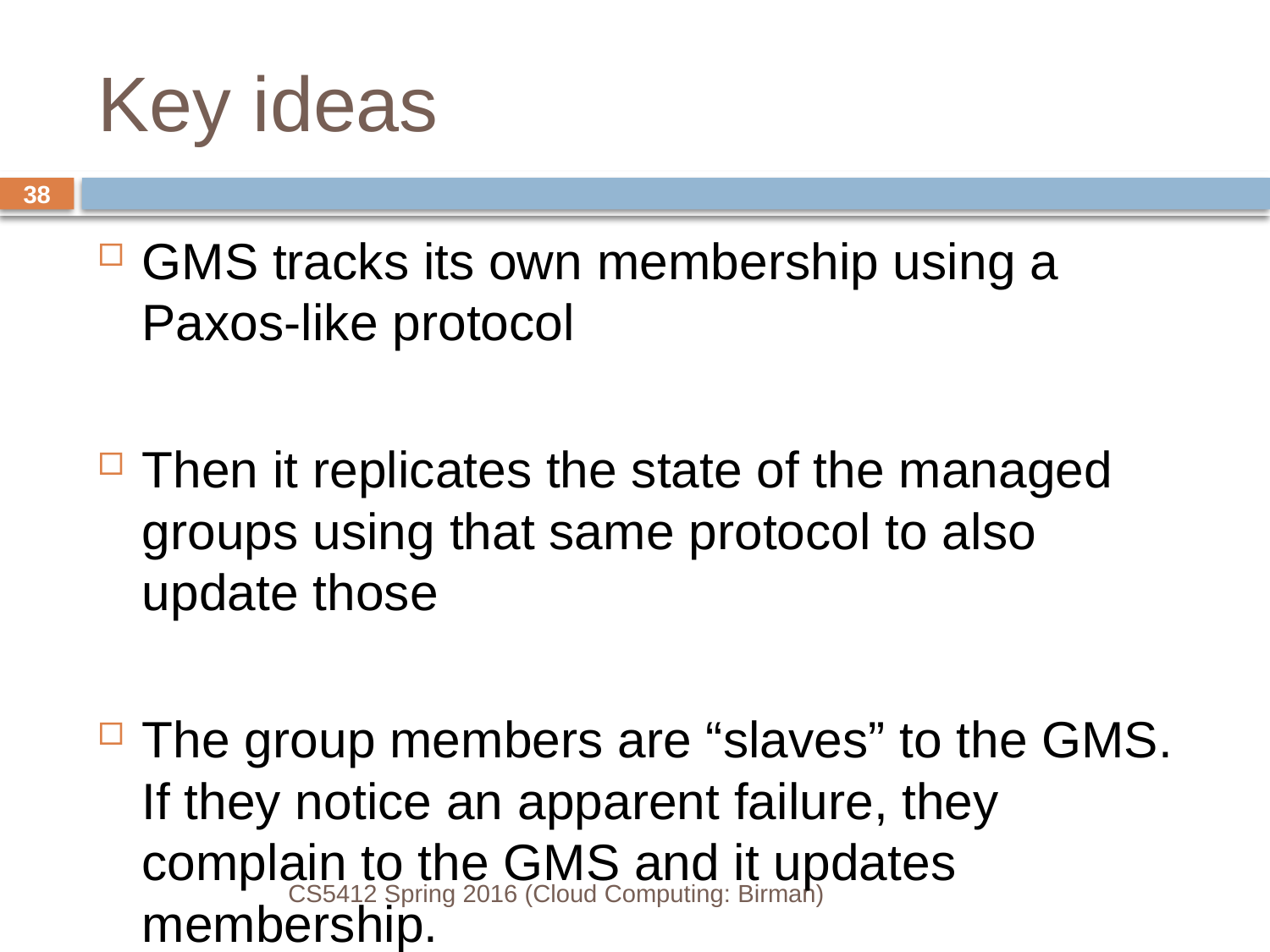

# Key ideas
38
GMS tracks its own membership using a Paxos-like protocol

Then it replicates the state of the managed groups using that same protocol to also update those

The group members are “slaves” to the GMS.  If they notice an apparent failure, they complain to the GMS and it updates membership.
CS5412 Spring 2016 (Cloud Computing: Birman)